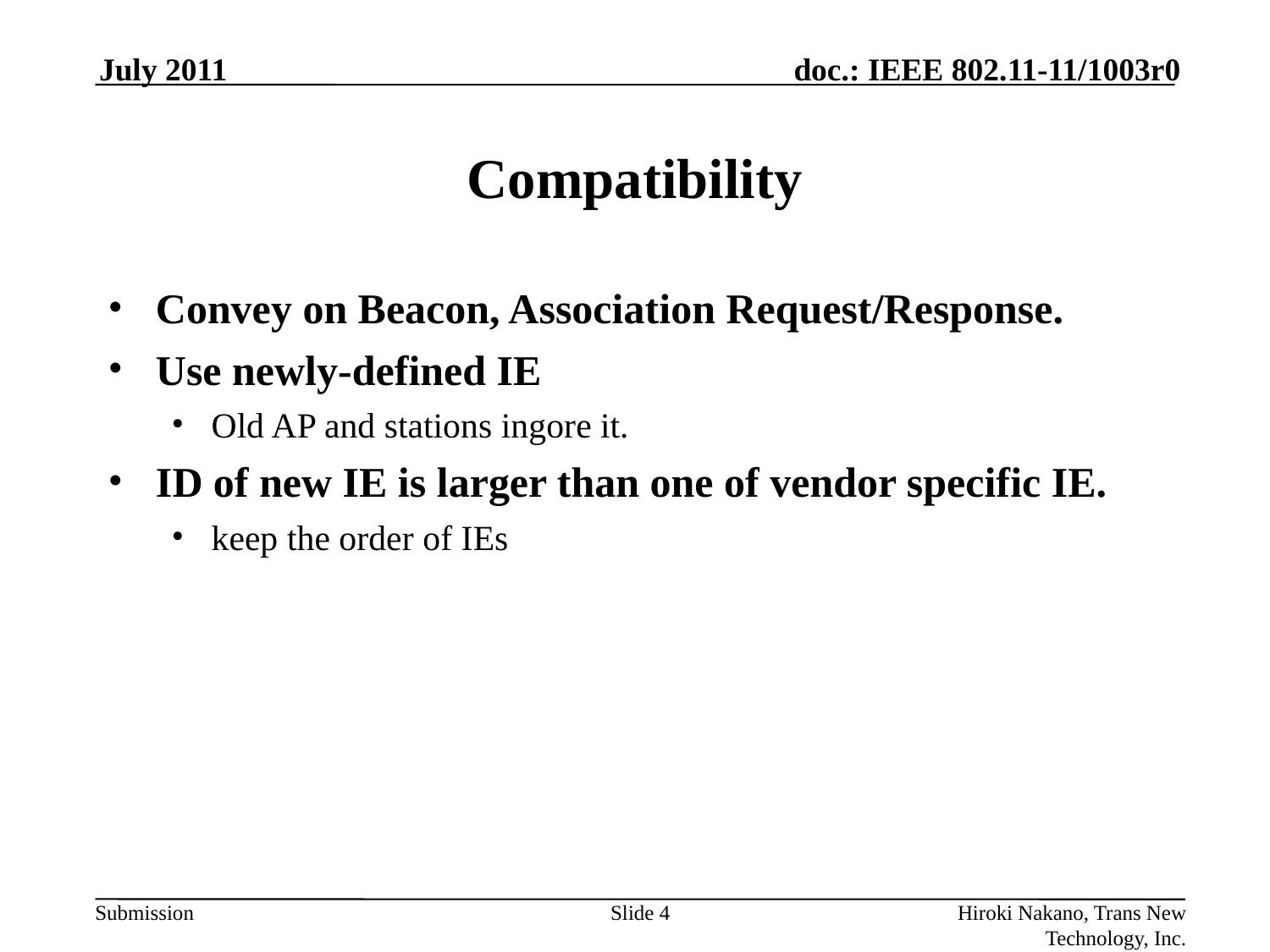

July 2011
# Compatibility
Convey on Beacon, Association Request/Response.
Use newly-defined IE
Old AP and stations ingore it.
ID of new IE is larger than one of vendor specific IE.
keep the order of IEs

Slide 4
Hiroki Nakano, Trans New Technology, Inc.